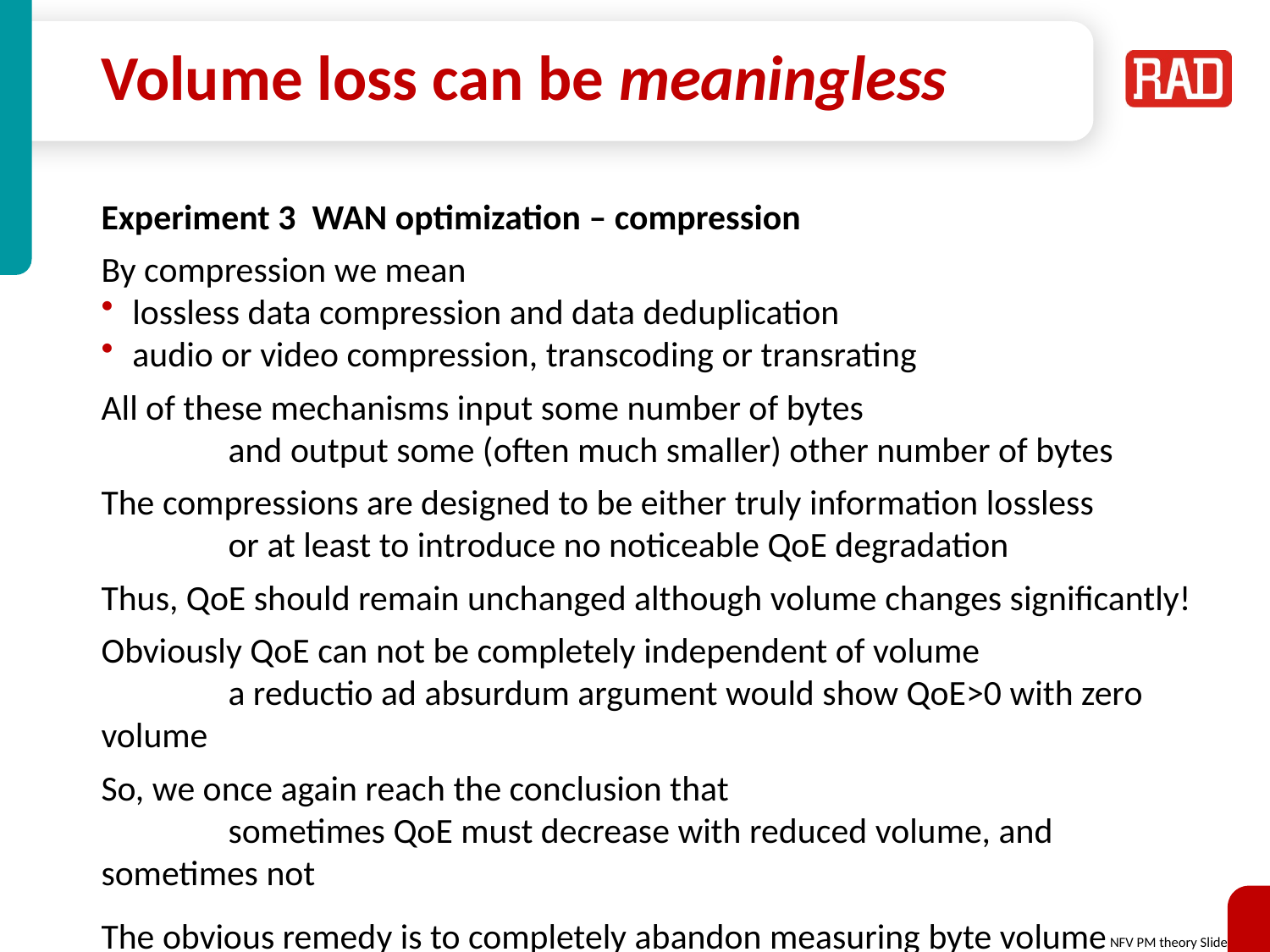

# Volume loss can be meaningless
Experiment 3  WAN optimization – compression
By compression we mean
lossless data compression and data deduplication
audio or video compression, transcoding or transrating
All of these mechanisms input some number of bytes
	and output some (often much smaller) other number of bytes
The compressions are designed to be either truly information lossless
	or at least to introduce no noticeable QoE degradation
Thus, QoE should remain unchanged although volume changes significantly!
Obviously QoE can not be completely independent of volume
	a reductio ad absurdum argument would show QoE>0 with zero volume
So, we once again reach the conclusion that
	sometimes QoE must decrease with reduced volume, and sometimes not
The obvious remedy is to completely abandon measuring byte volume
	and to measure the more meaningful entity – Shannon information !